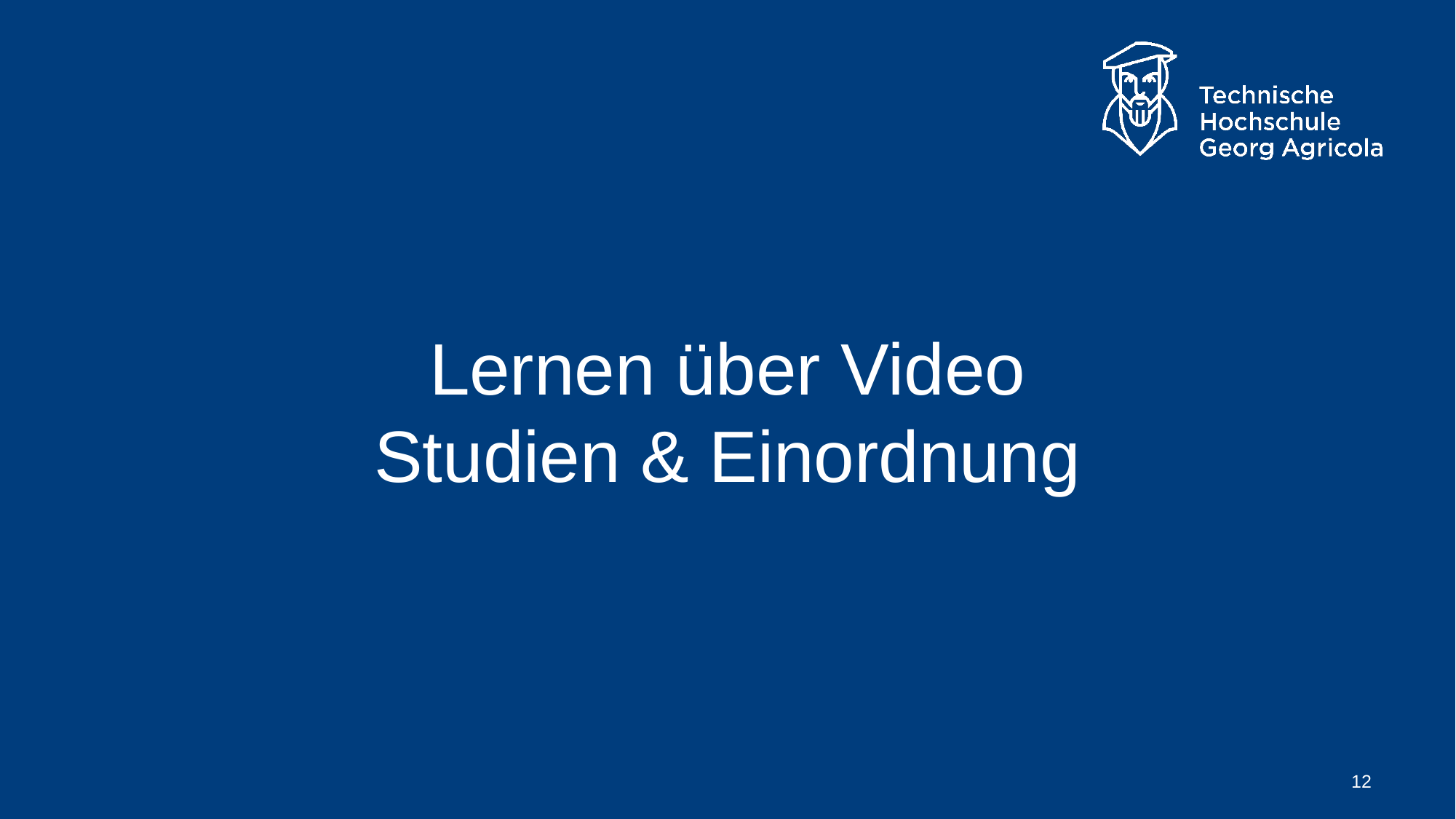

# Lernen über Video Studien & Einordnung
12